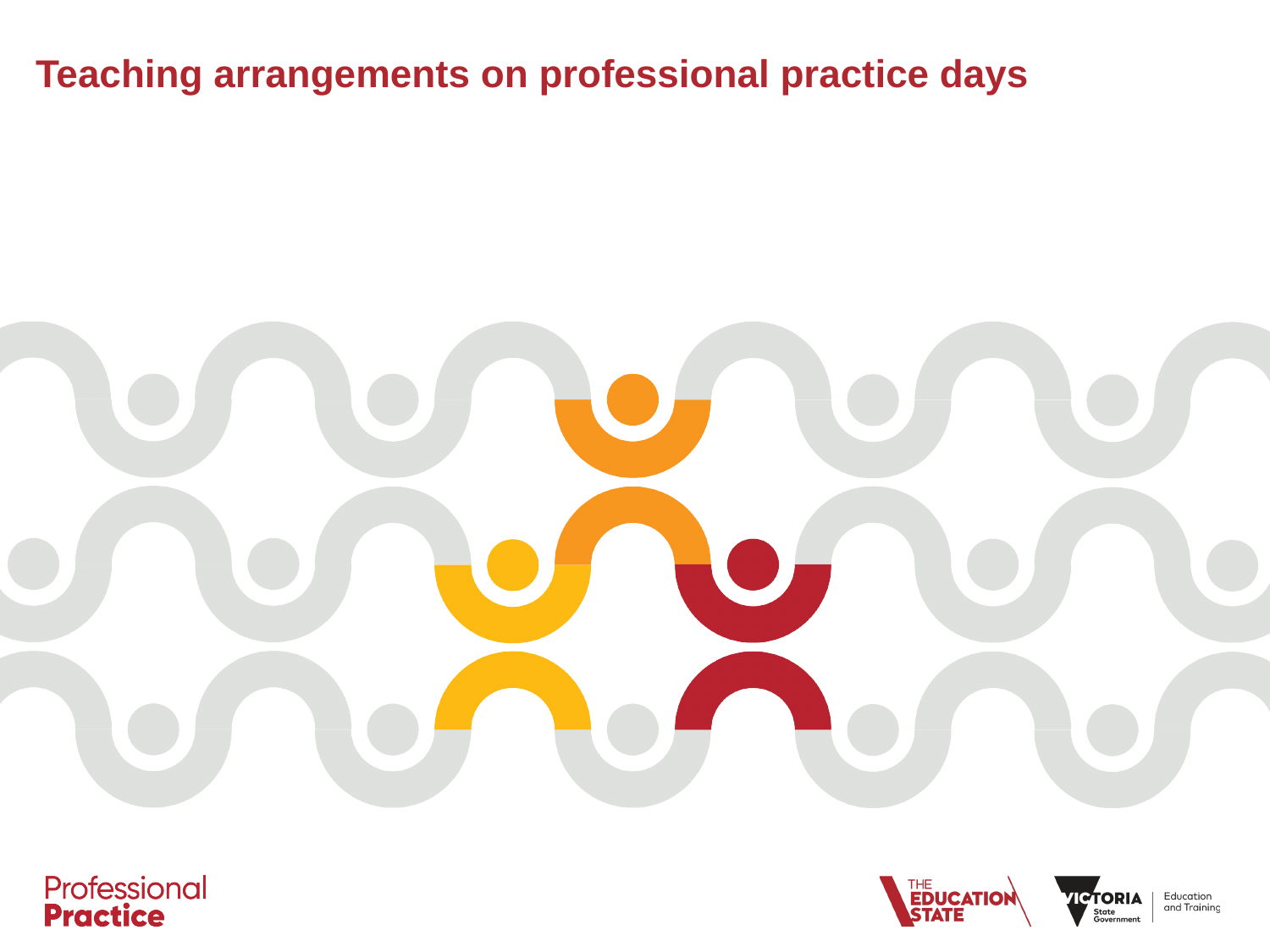

# Teaching arrangements on professional practice days